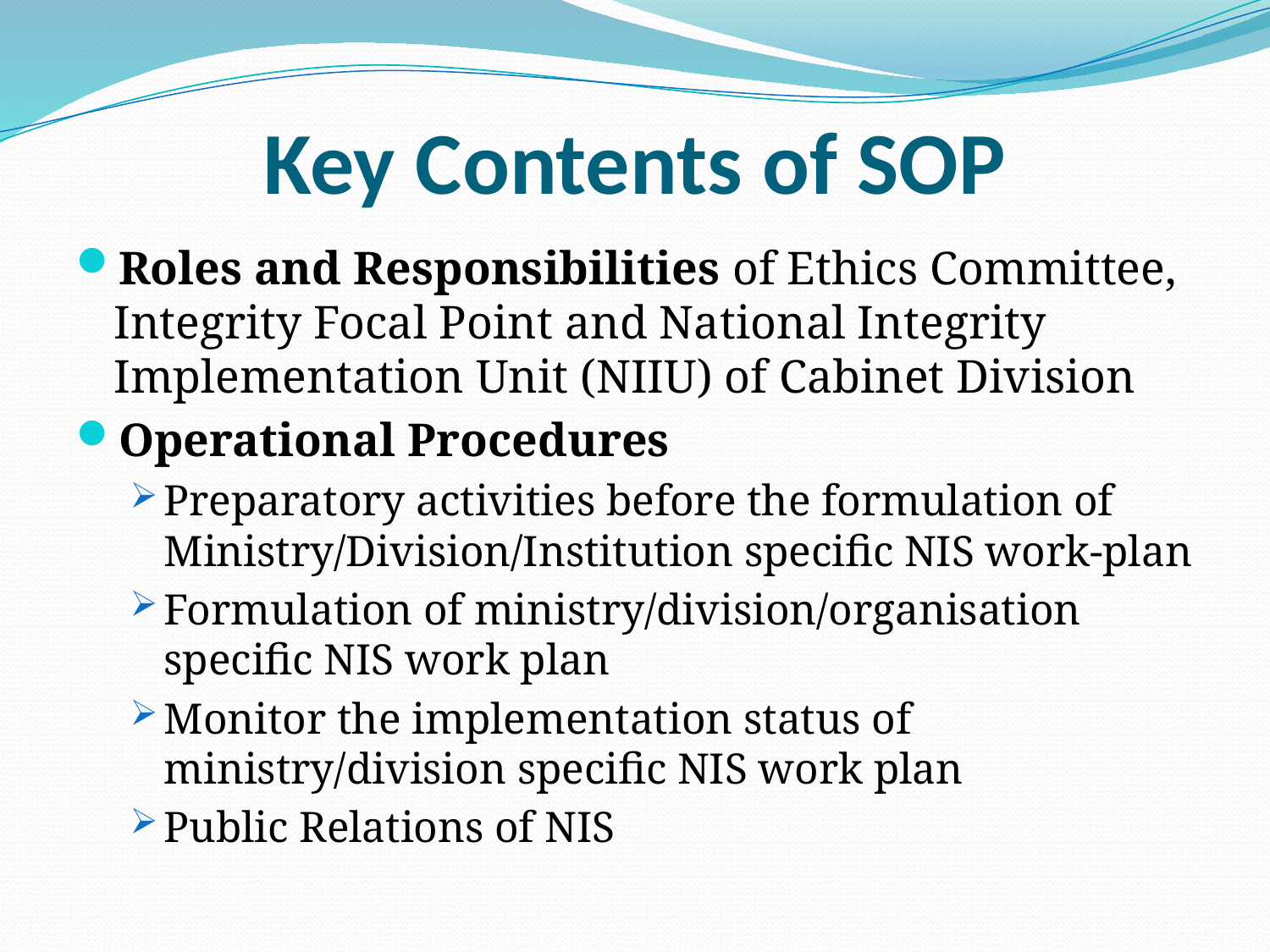

# Key Contents of SOP
Roles and Responsibilities of Ethics Committee, Integrity Focal Point and National Integrity Implementation Unit (NIIU) of Cabinet Division
Operational Procedures
Preparatory activities before the formulation of Ministry/Division/Institution specific NIS work-plan
Formulation of ministry/division/organisation specific NIS work plan
Monitor the implementation status of ministry/division specific NIS work plan
Public Relations of NIS